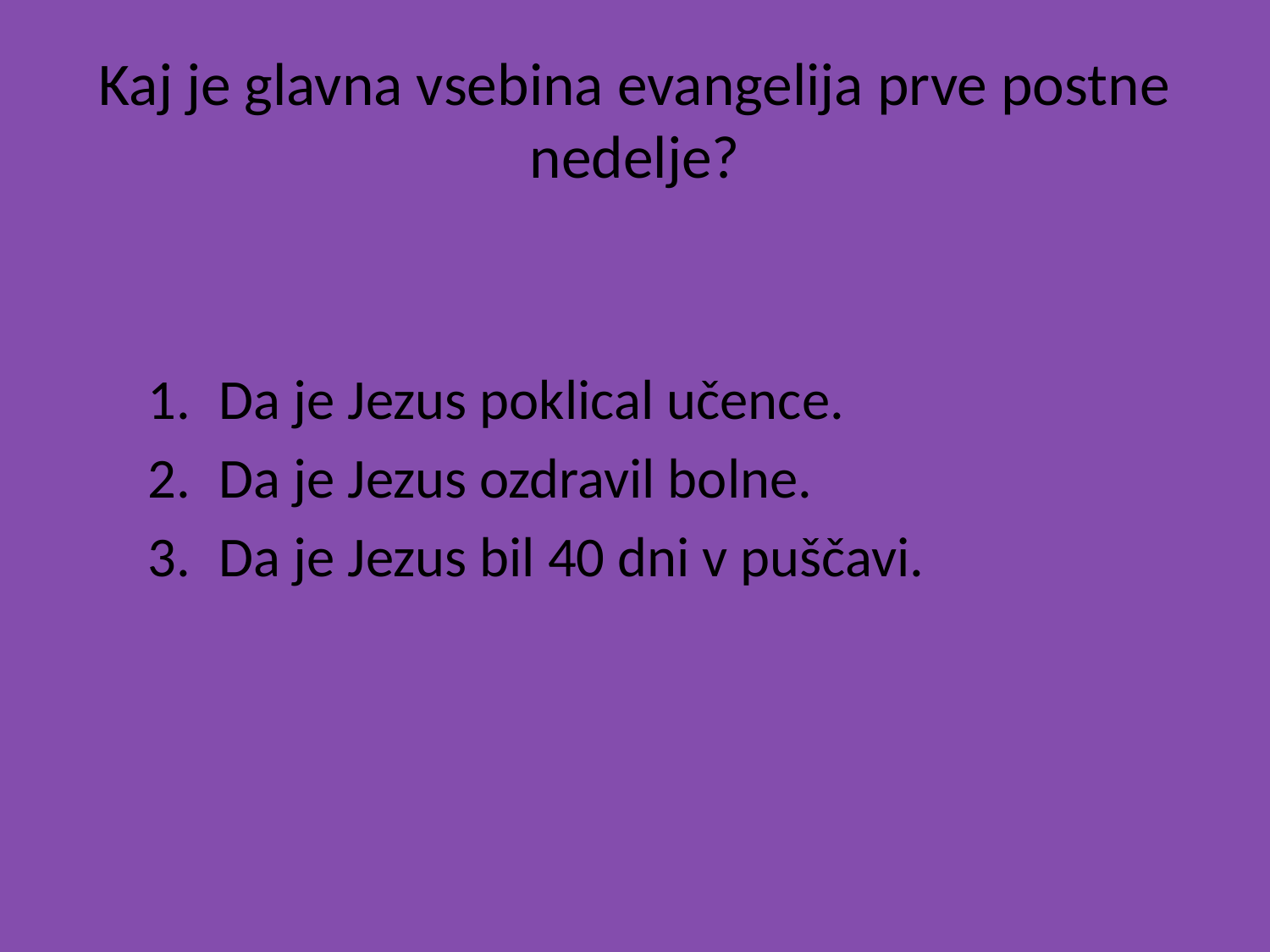

# Kaj je glavna vsebina evangelija prve postne nedelje?
Da je Jezus poklical učence.
Da je Jezus ozdravil bolne.
Da je Jezus bil 40 dni v puščavi.